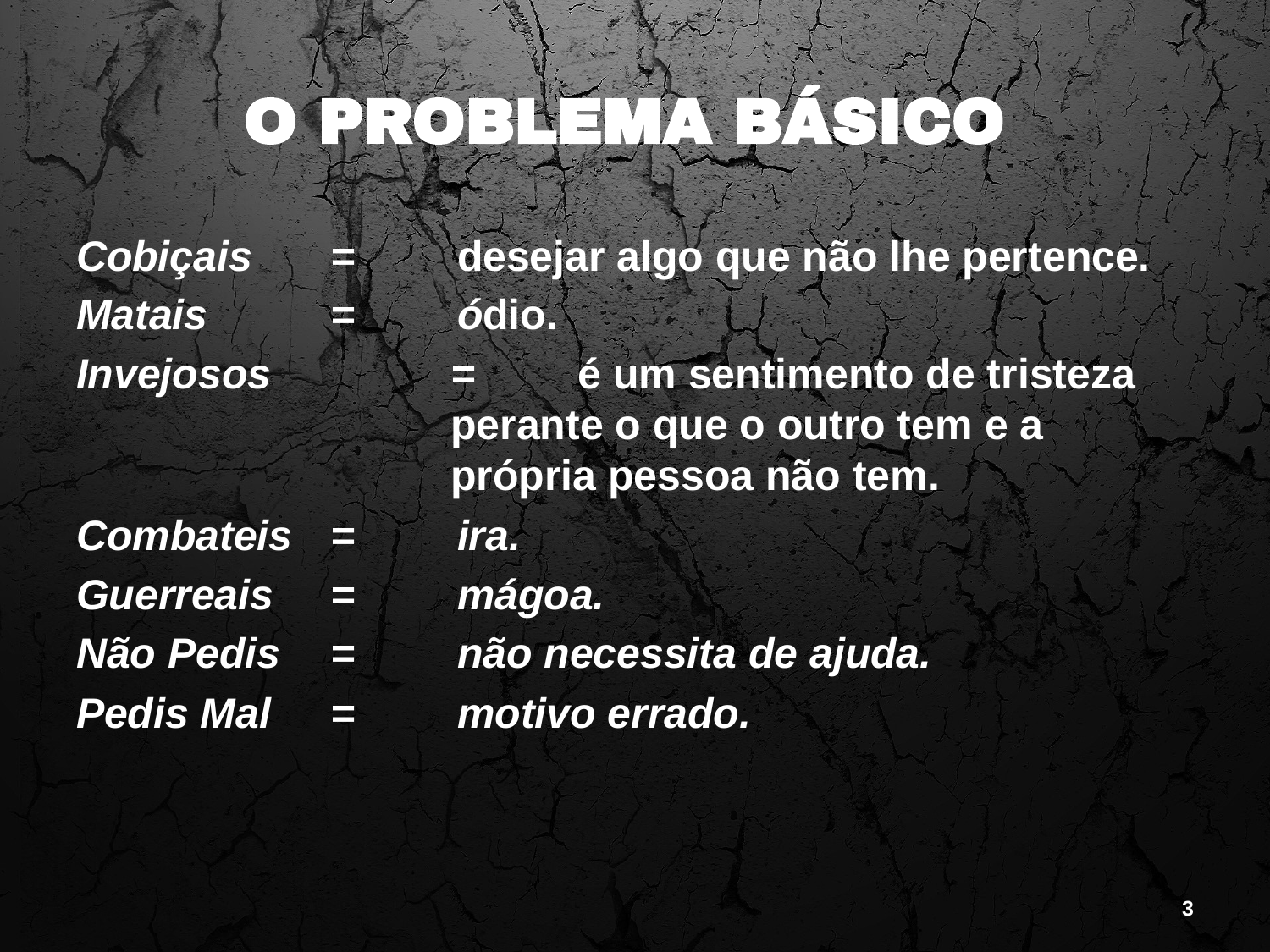

# O PROBLEMA BÁSICO
Cobiçais	=	desejar algo que não lhe pertence.
Matais	=	ódio.
Invejosos	=	é um sentimento de tristeza perante o que o outro tem e a própria pessoa não tem.
Combateis 	=	ira.
Guerreais	=	mágoa.
Não Pedis	=	não necessita de ajuda.
Pedis Mal	=	motivo errado.

3